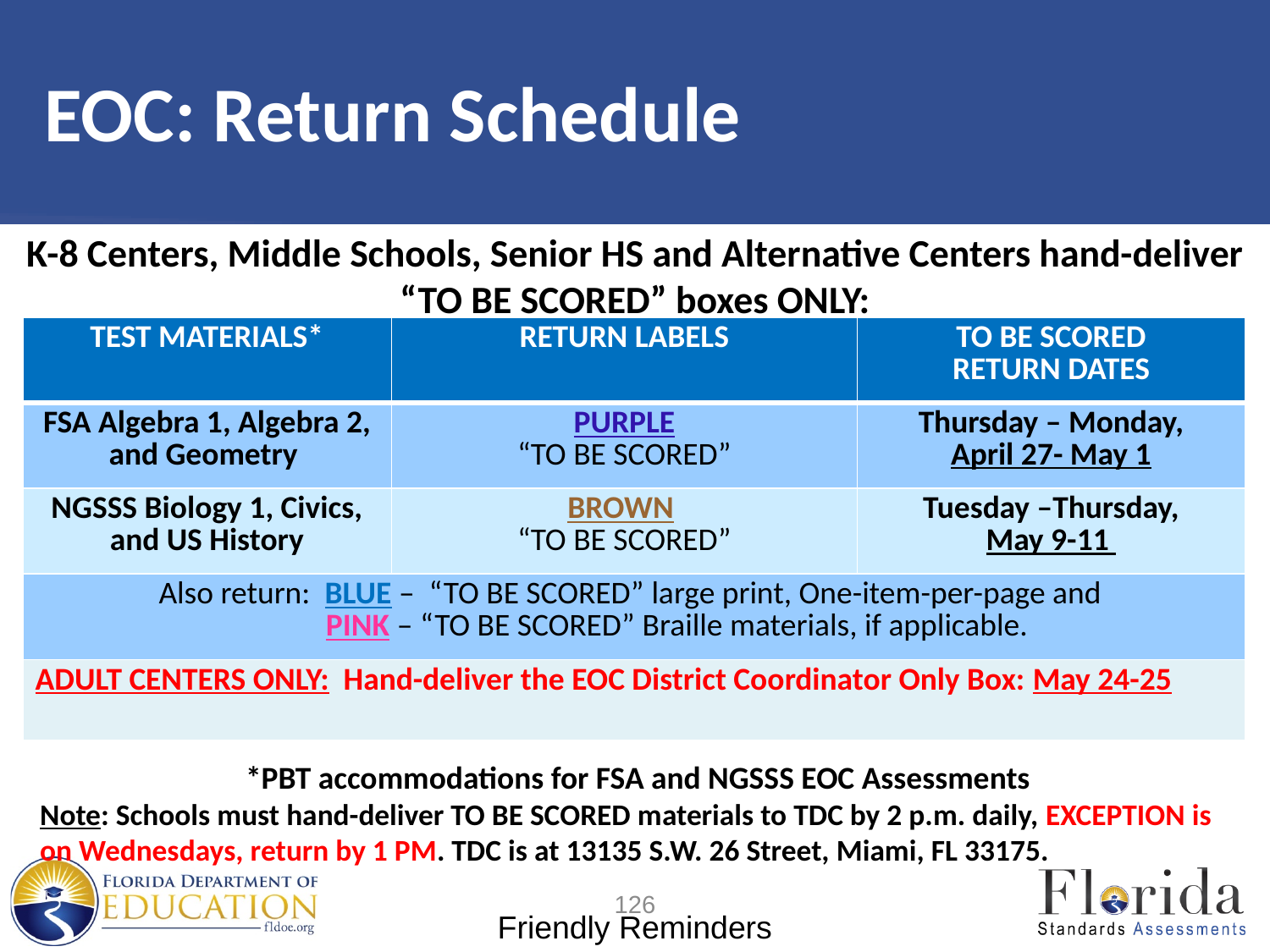

# EOC: Return Schedule
K-8 Centers, Middle Schools, Senior HS and Alternative Centers hand-deliver “TO BE SCORED” boxes ONLY:
| TEST MATERIALS\* | RETURN LABELS | TO BE SCORED RETURN DATES |
| --- | --- | --- |
| FSA Algebra 1, Algebra 2, and Geometry | PURPLE “TO BE SCORED” | Thursday – Monday, April 27- May 1 |
| NGSSS Biology 1, Civics, and US History | BROWN “TO BE SCORED” | Tuesday –Thursday, May 9-11 |
| Also return: BLUE – “TO BE SCORED” large print, One-item-per-page and PINK – “TO BE SCORED” Braille materials, if applicable. |  |  |
| ADULT CENTERS ONLY: Hand-deliver the EOC District Coordinator Only Box: May 24-25 |  |  |
*PBT accommodations for FSA and NGSSS EOC Assessments
Note: Schools must hand-deliver TO BE SCORED materials to TDC by 2 p.m. daily, EXCEPTION is on Wednesdays, return by 1 PM. TDC is at 13135 S.W. 26 Street, Miami, FL 33175.
126
Friendly Reminders